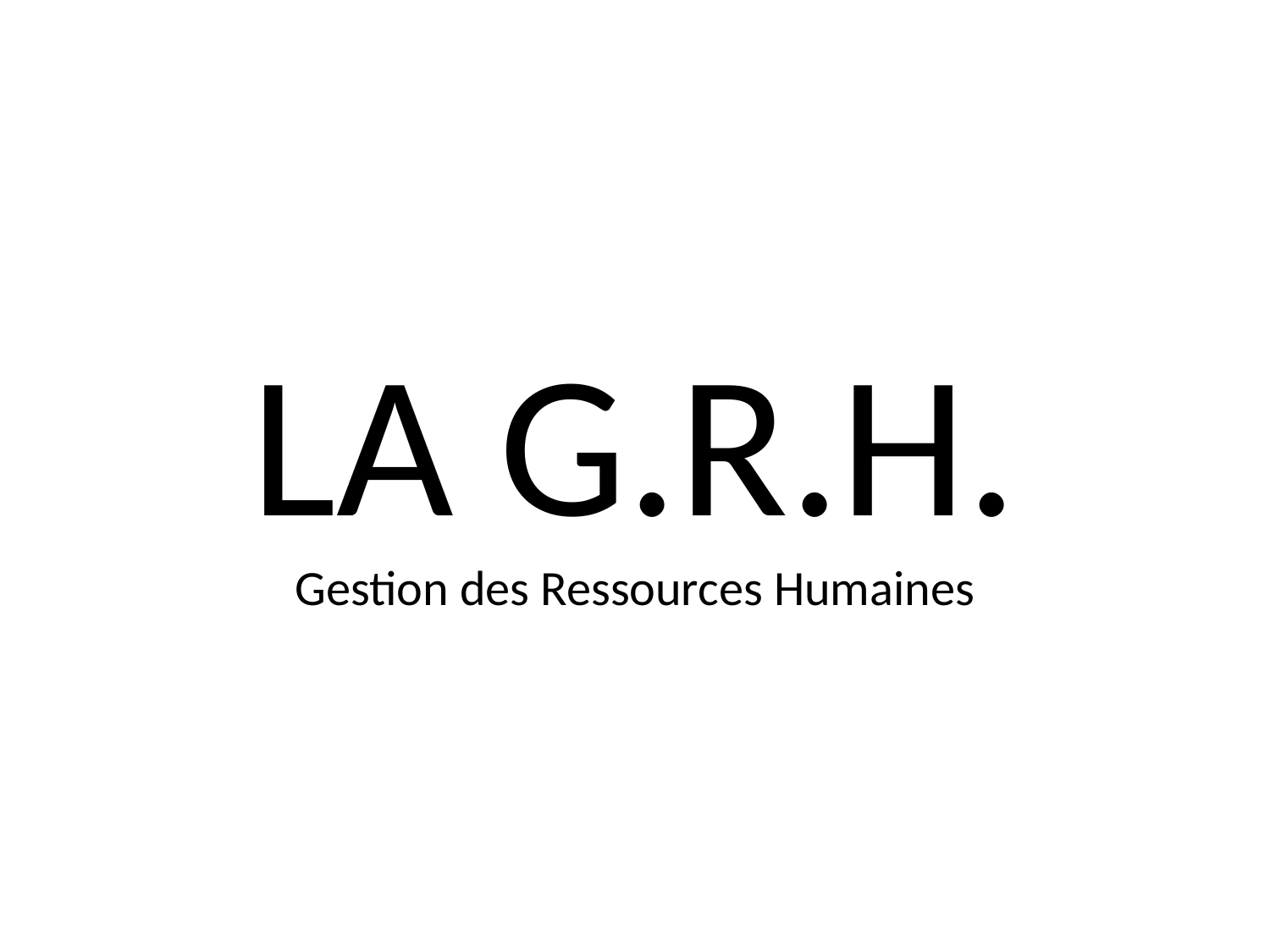

# LA G.R.H. Gestion des Ressources Humaines